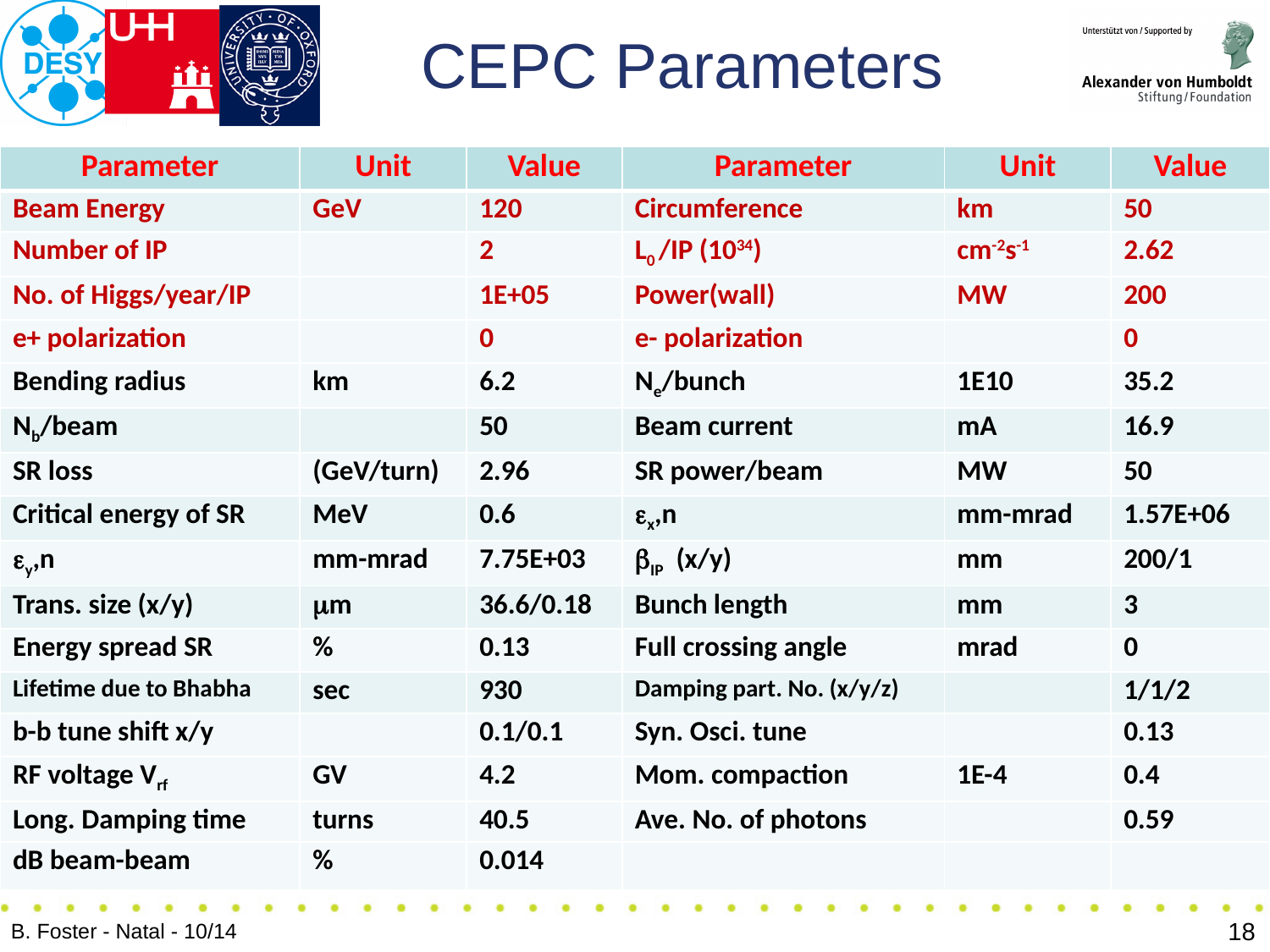

# CEPC Parameters
| Parameter | Unit | Value | Parameter | Unit | Value |
| --- | --- | --- | --- | --- | --- |
| Beam Energy | GeV | 120 | Circumference | km | 50 |
| Number of IP |  | 2 | L0 /IP (1034) | cm-2s-1 | 2.62 |
| No. of Higgs/year/IP |  | 1E+05 | Power(wall) | MW | 200 |
| e+ polarization |  | 0 | e- polarization |  | 0 |
| Bending radius | km | 6.2 | Ne/bunch | 1E10 | 35.2 |
| Nb/beam |  | 50 | Beam current | mA | 16.9 |
| SR loss | (GeV/turn) | 2.96 | SR power/beam | MW | 50 |
| Critical energy of SR | MeV | 0.6 | εx,n | mm-mrad | 1.57E+06 |
| εy,n | mm-mrad | 7.75E+03 | βIP (x/y) | mm | 200/1 |
| Trans. size (x/y) | μm | 36.6/0.18 | Bunch length | mm | 3 |
| Energy spread SR | % | 0.13 | Full crossing angle | mrad | 0 |
| Lifetime due to Bhabha | sec | 930 | Damping part. No. (x/y/z) |  | 1/1/2 |
| b-b tune shift x/y |  | 0.1/0.1 | Syn. Osci. tune |  | 0.13 |
| RF voltage Vrf | GV | 4.2 | Mom. compaction | 1E-4 | 0.4 |
| Long. Damping time | turns | 40.5 | Ave. No. of photons |  | 0.59 |
| dB beam-beam | % | 0.014 |  |  |  |
18
B. Foster - Natal - 10/14